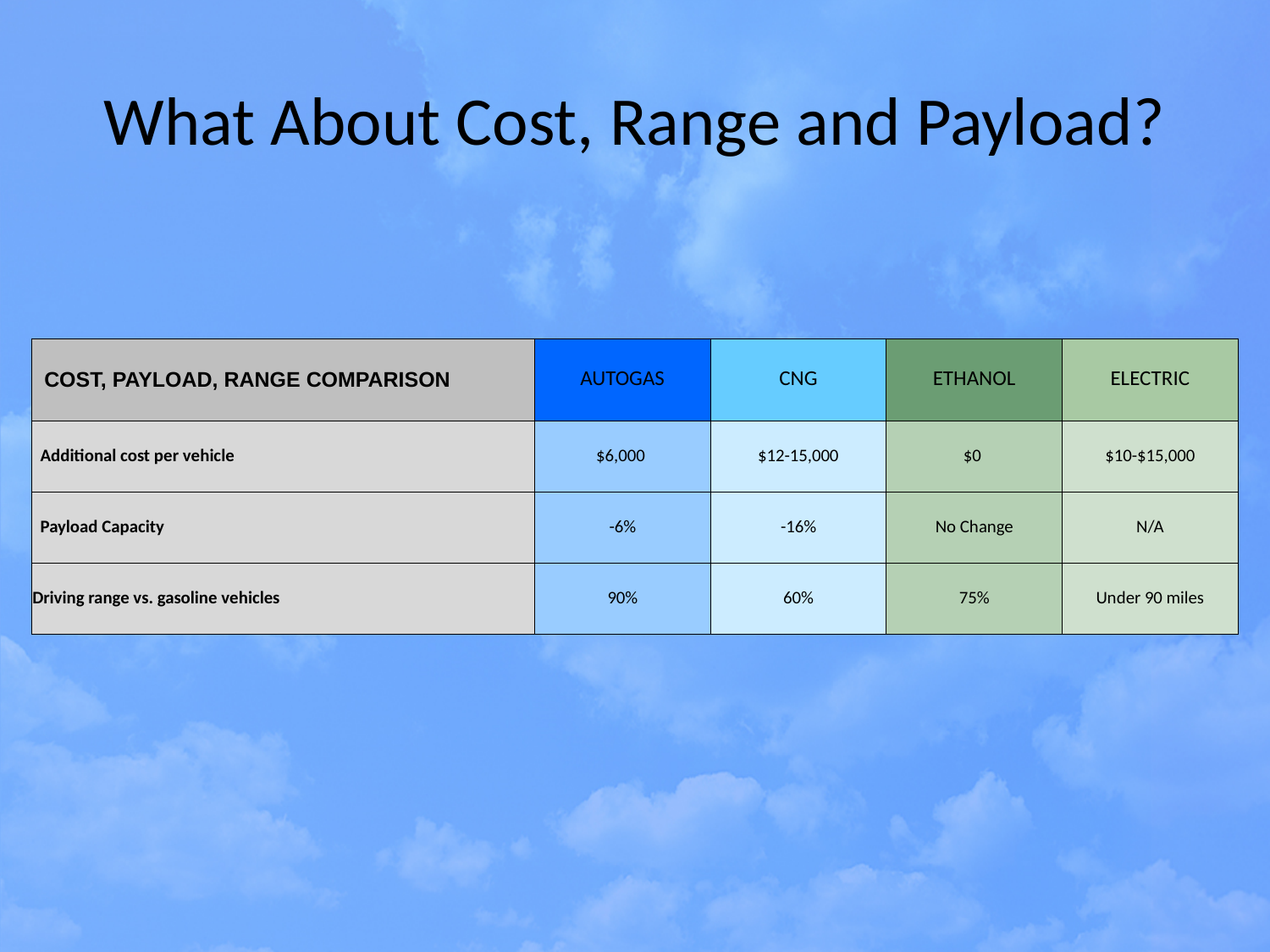

# What About Cost, Range and Payload?
| COST, PAYLOAD, RANGE COMPARISON | AUTOGAS | CNG | ETHANOL | ELECTRIC |
| --- | --- | --- | --- | --- |
| Additional cost per vehicle | $6,000 | $12-15,000 | $0 | $10-$15,000 |
| Payload Capacity | -6% | -16% | No Change | N/A |
| Driving range vs. gasoline vehicles | 90% | 60% | 75% | Under 90 miles |